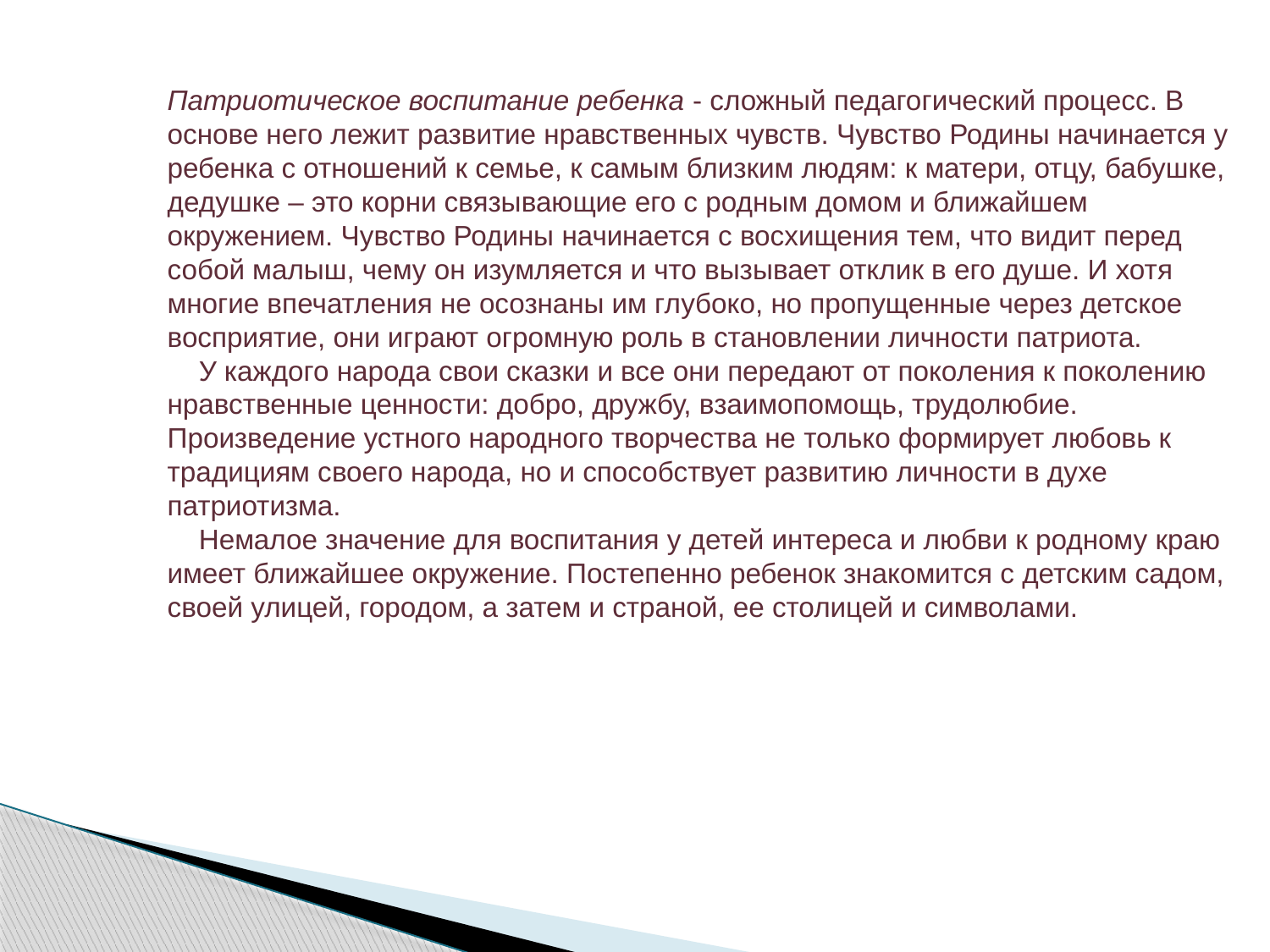

Патриотическое воспитание ребенка - сложный педагогический процесс. В основе него лежит развитие нравственных чувств. Чувство Родины начинается у ребенка с отношений к семье, к самым близким людям: к матери, отцу, бабушке, дедушке – это корни связывающие его с родным домом и ближайшем окружением. Чувство Родины начинается с восхищения тем, что видит перед собой малыш, чему он изумляется и что вызывает отклик в его душе. И хотя многие впечатления не осознаны им глубоко, но пропущенные через детское восприятие, они играют огромную роль в становлении личности патриота.
    У каждого народа свои сказки и все они передают от поколения к поколению нравственные ценности: добро, дружбу, взаимопомощь, трудолюбие. Произведение устного народного творчества не только формирует любовь к традициям своего народа, но и способствует развитию личности в духе патриотизма.
    Немалое значение для воспитания у детей интереса и любви к родному краю имеет ближайшее окружение. Постепенно ребенок знакомится с детским садом, своей улицей, городом, а затем и страной, ее столицей и символами.